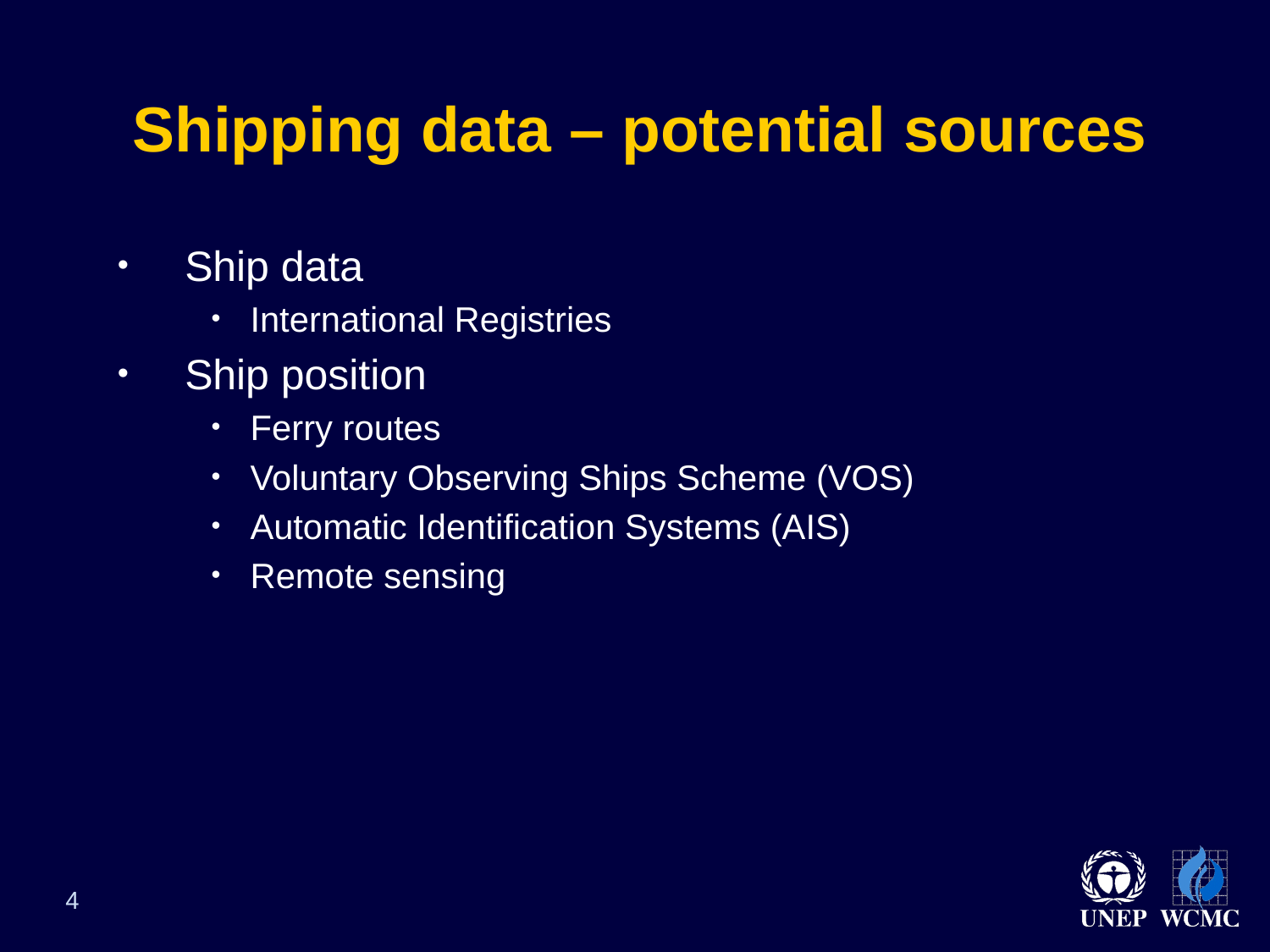

# Shipping data – potential sources
Ship data
International Registries
Ship position
Ferry routes
Voluntary Observing Ships Scheme (VOS)
Automatic Identification Systems (AIS)
Remote sensing

4